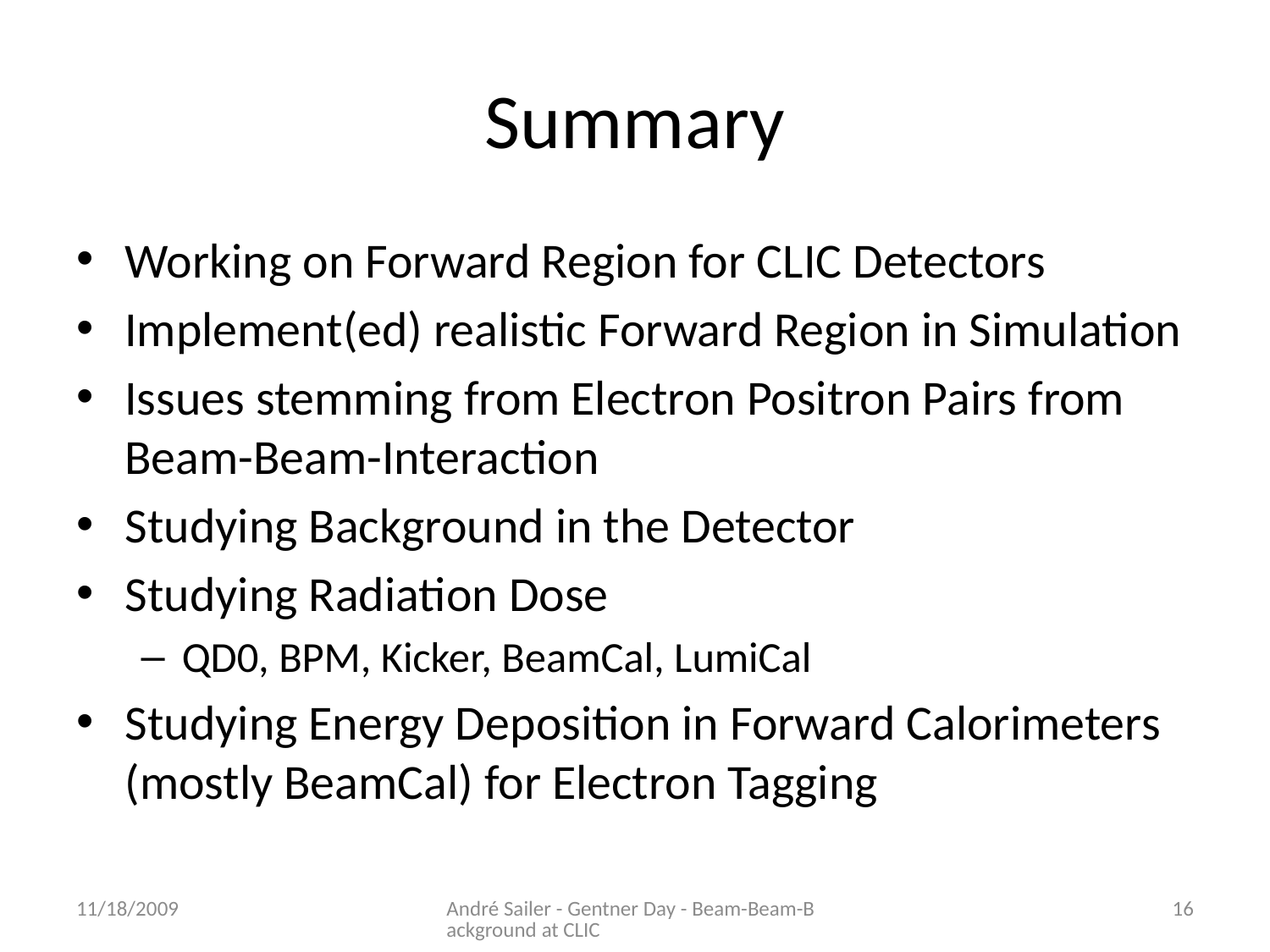

# Summary
Working on Forward Region for CLIC Detectors
Implement(ed) realistic Forward Region in Simulation
Issues stemming from Electron Positron Pairs from Beam-Beam-Interaction
Studying Background in the Detector
Studying Radiation Dose
QD0, BPM, Kicker, BeamCal, LumiCal
Studying Energy Deposition in Forward Calorimeters (mostly BeamCal) for Electron Tagging
11/18/2009
André Sailer - Gentner Day - Beam-Beam-Background at CLIC
16